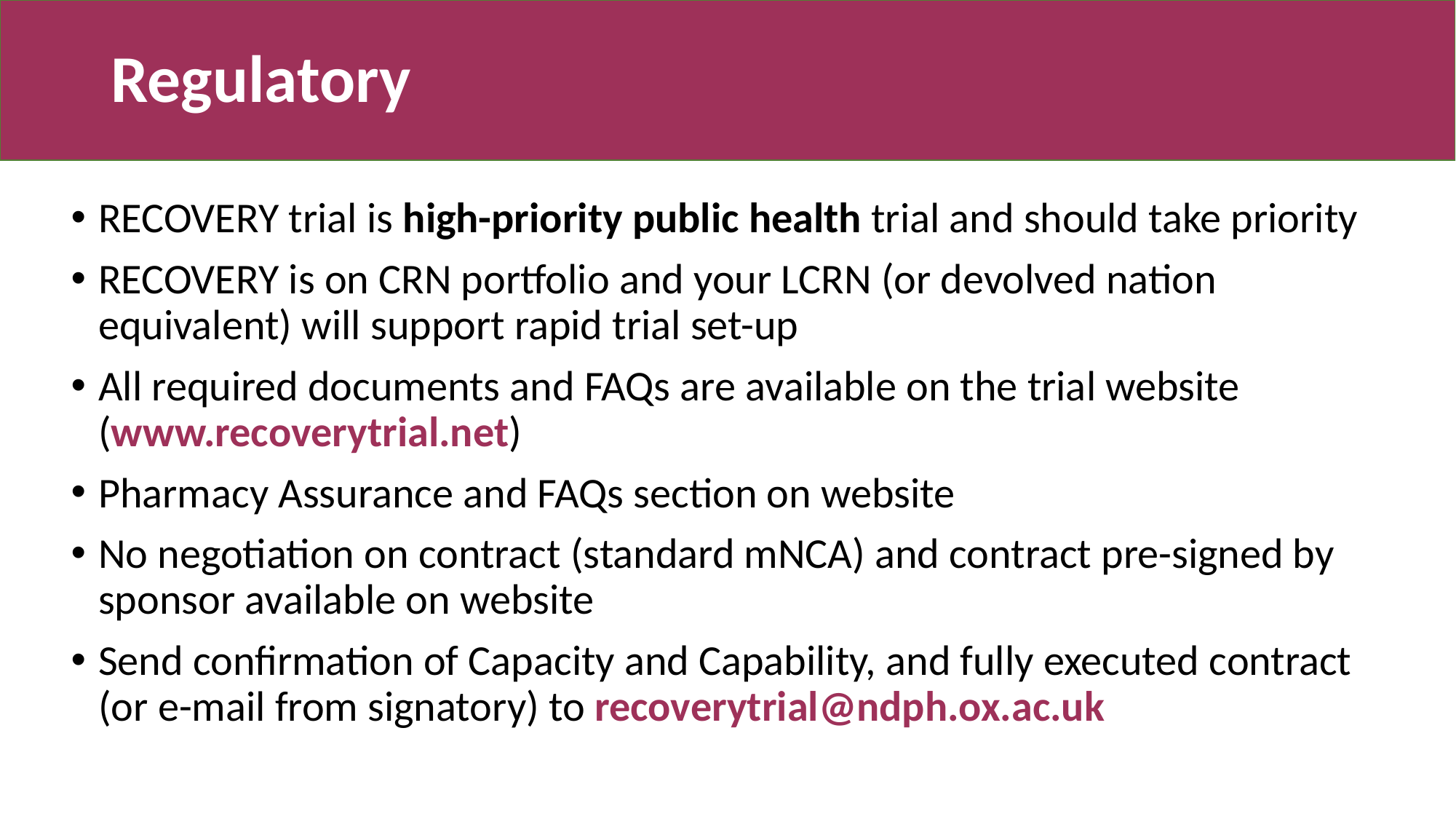

# Regulatory
RECOVERY trial is high-priority public health trial and should take priority
RECOVERY is on CRN portfolio and your LCRN (or devolved nation equivalent) will support rapid trial set-up
All required documents and FAQs are available on the trial website (www.recoverytrial.net)
Pharmacy Assurance and FAQs section on website
No negotiation on contract (standard mNCA) and contract pre-signed by sponsor available on website
Send confirmation of Capacity and Capability, and fully executed contract (or e-mail from signatory) to recoverytrial@ndph.ox.ac.uk